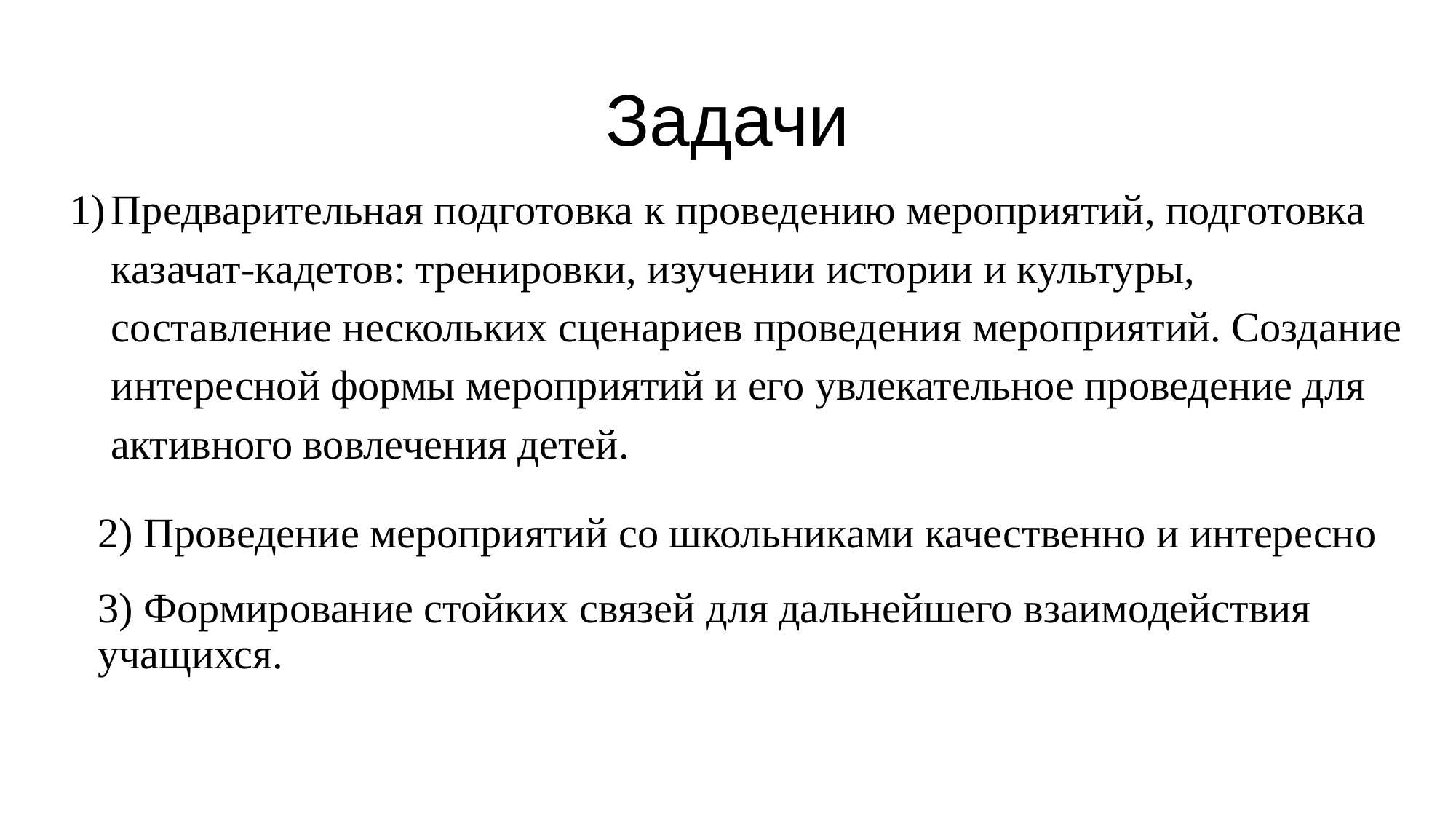

# Задачи
Предварительная подготовка к проведению мероприятий, подготовка казачат-кадетов: тренировки, изучении истории и культуры, составление нескольких сценариев проведения мероприятий. Создание интересной формы мероприятий и его увлекательное проведение для активного вовлечения детей.
2) Проведение мероприятий со школьниками качественно и интересно
3) Формирование стойких связей для дальнейшего взаимодействия учащихся.